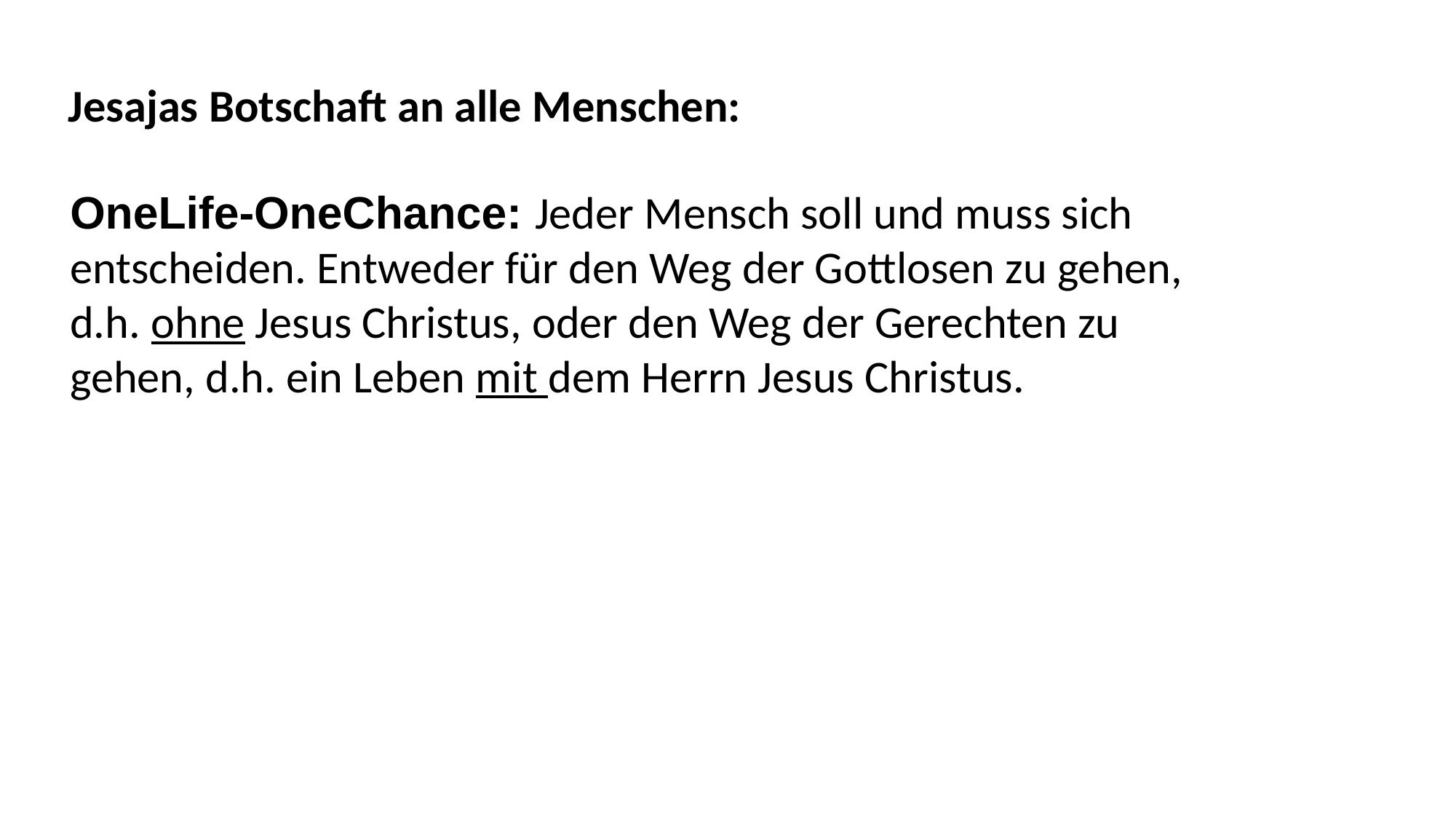

Jesajas Botschaft an alle Menschen:
OneLife-OneChance: Jeder Mensch soll und muss sich
entscheiden. Entweder für den Weg der Gottlosen zu gehen,
d.h. ohne Jesus Christus, oder den Weg der Gerechten zu
gehen, d.h. ein Leben mit dem Herrn Jesus Christus.